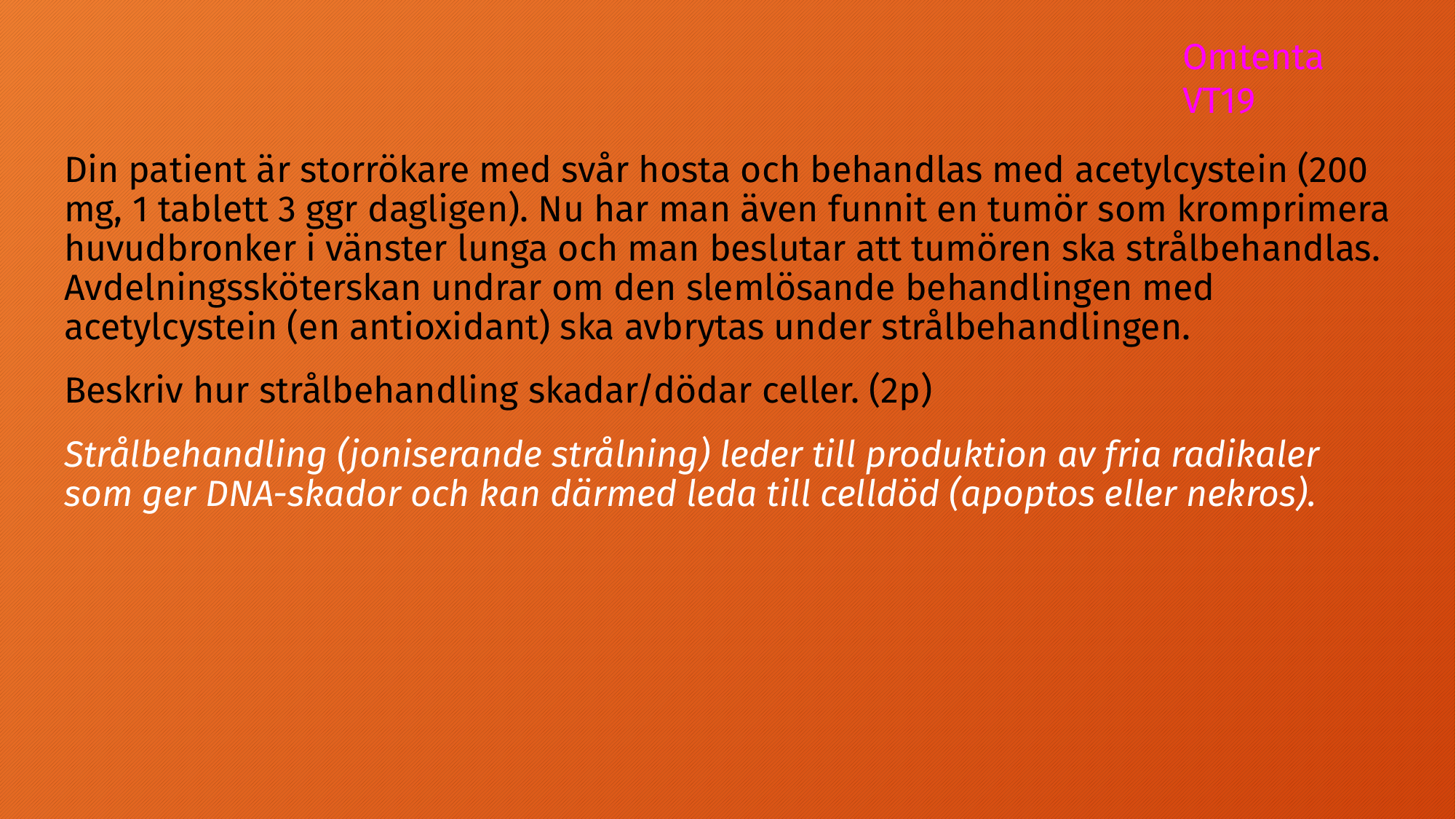

Omtenta VT19
Din patient är storrökare med svår hosta och behandlas med acetylcystein (200 mg, 1 tablett 3 ggr dagligen). Nu har man även funnit en tumör som kromprimera huvudbronker i vänster lunga och man beslutar att tumören ska strålbehandlas. Avdelningssköterskan undrar om den slemlösande behandlingen med acetylcystein (en antioxidant) ska avbrytas under strålbehandlingen.
Beskriv hur strålbehandling skadar/dödar celler. (2p)
Strålbehandling (joniserande strålning) leder till produktion av fria radikaler som ger DNA-skador och kan därmed leda till celldöd (apoptos eller nekros).